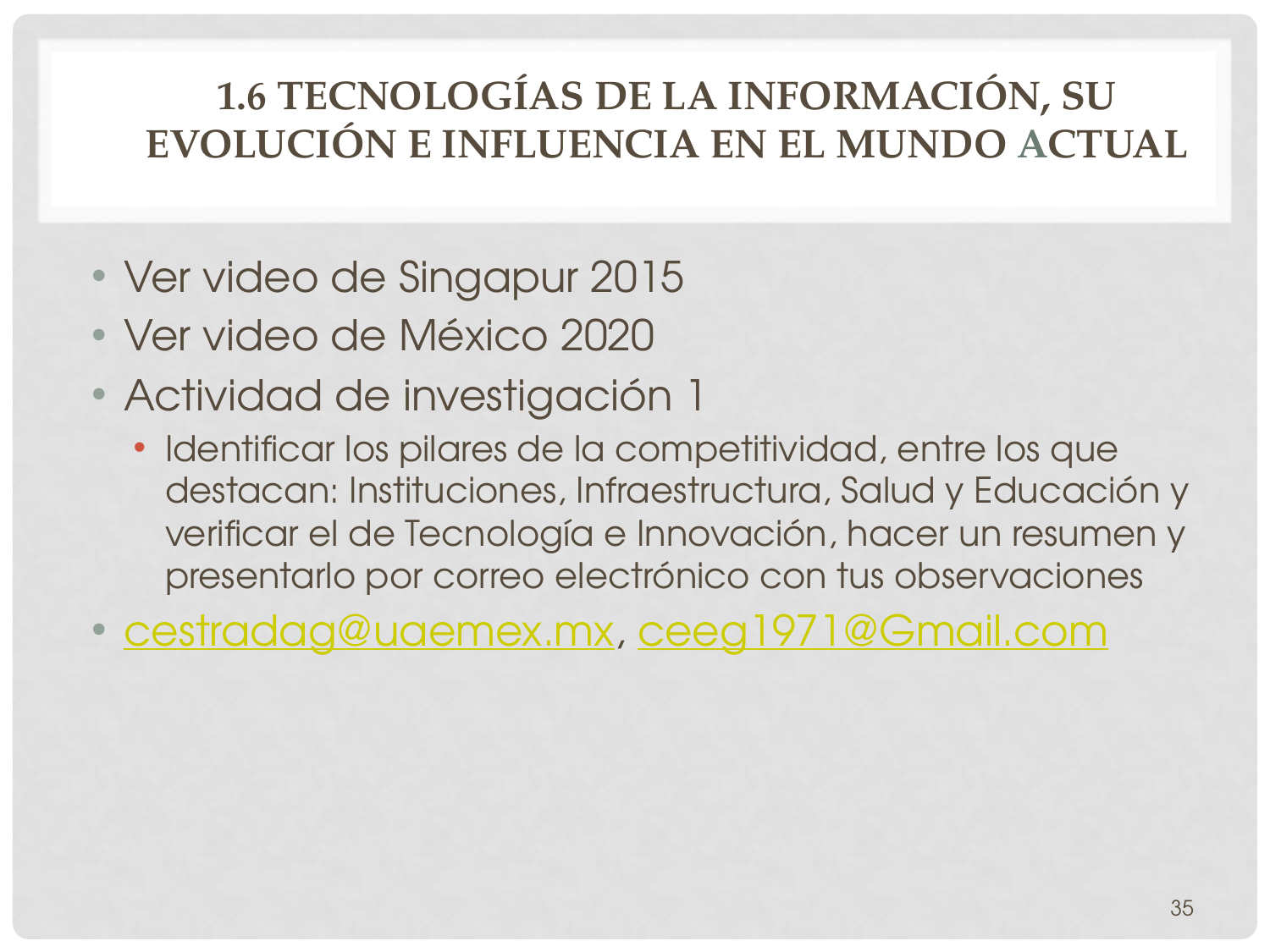

# 1.6 Tecnologías de la Información, su Evolución e Influencia en el Mundo Actual
Ver video de Singapur 2015
Ver video de México 2020
Actividad de investigación 1
Identificar los pilares de la competitividad, entre los que destacan: Instituciones, Infraestructura, Salud y Educación y verificar el de Tecnología e Innovación, hacer un resumen y presentarlo por correo electrónico con tus observaciones
cestradag@uaemex.mx, ceeg1971@Gmail.com
35